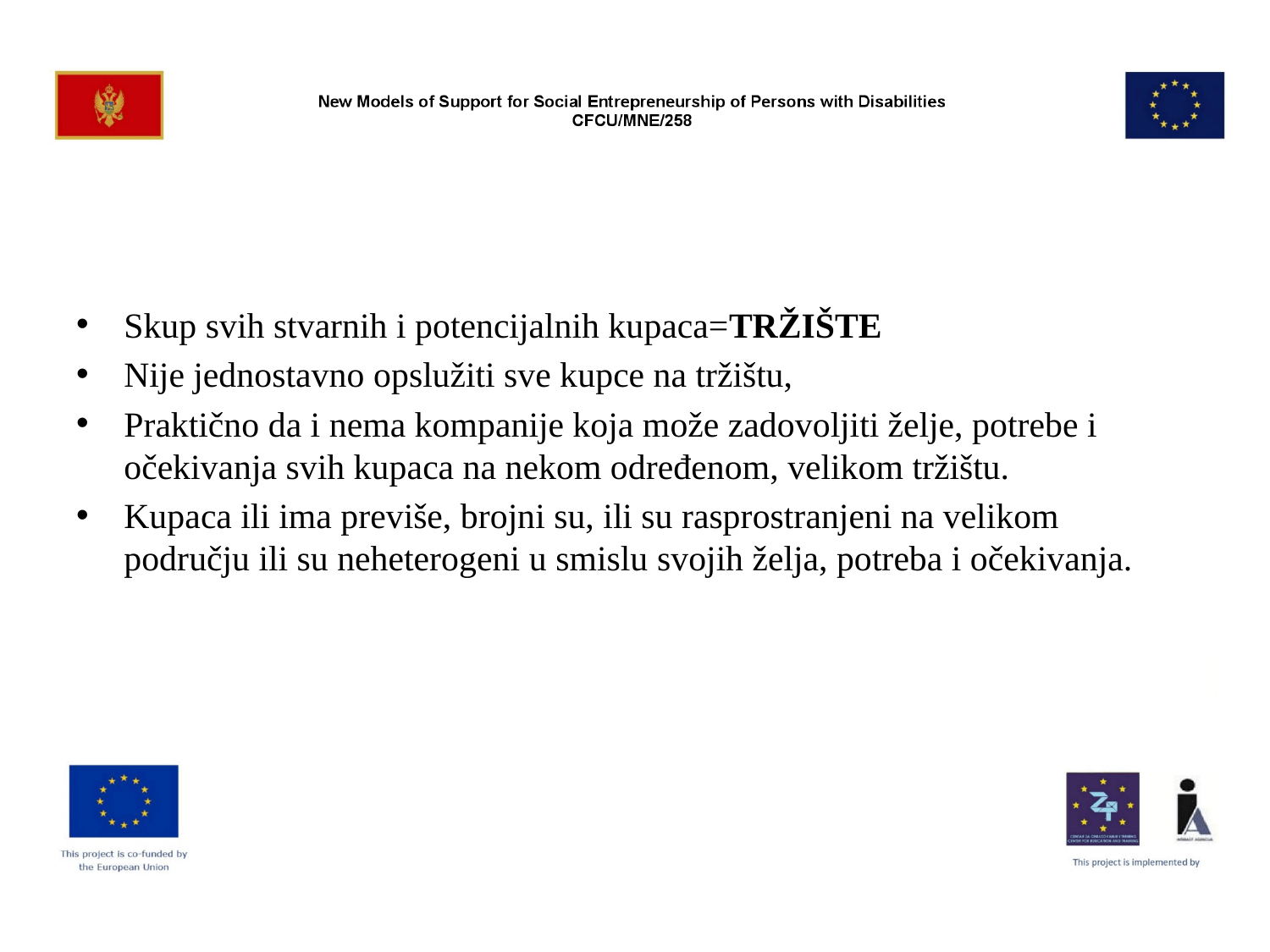

#
Skup svih stvarnih i potencijalnih kupaca=TRŽIŠTE
Nije jednostavno opslužiti sve kupce na tržištu,
Praktično da i nema kompanije koja može zadovoljiti želje, potrebe i očekivanja svih kupaca na nekom određenom, velikom tržištu.
Kupaca ili ima previše, brojni su, ili su rasprostranjeni na velikom području ili su neheterogeni u smislu svojih želja, potreba i očekivanja.